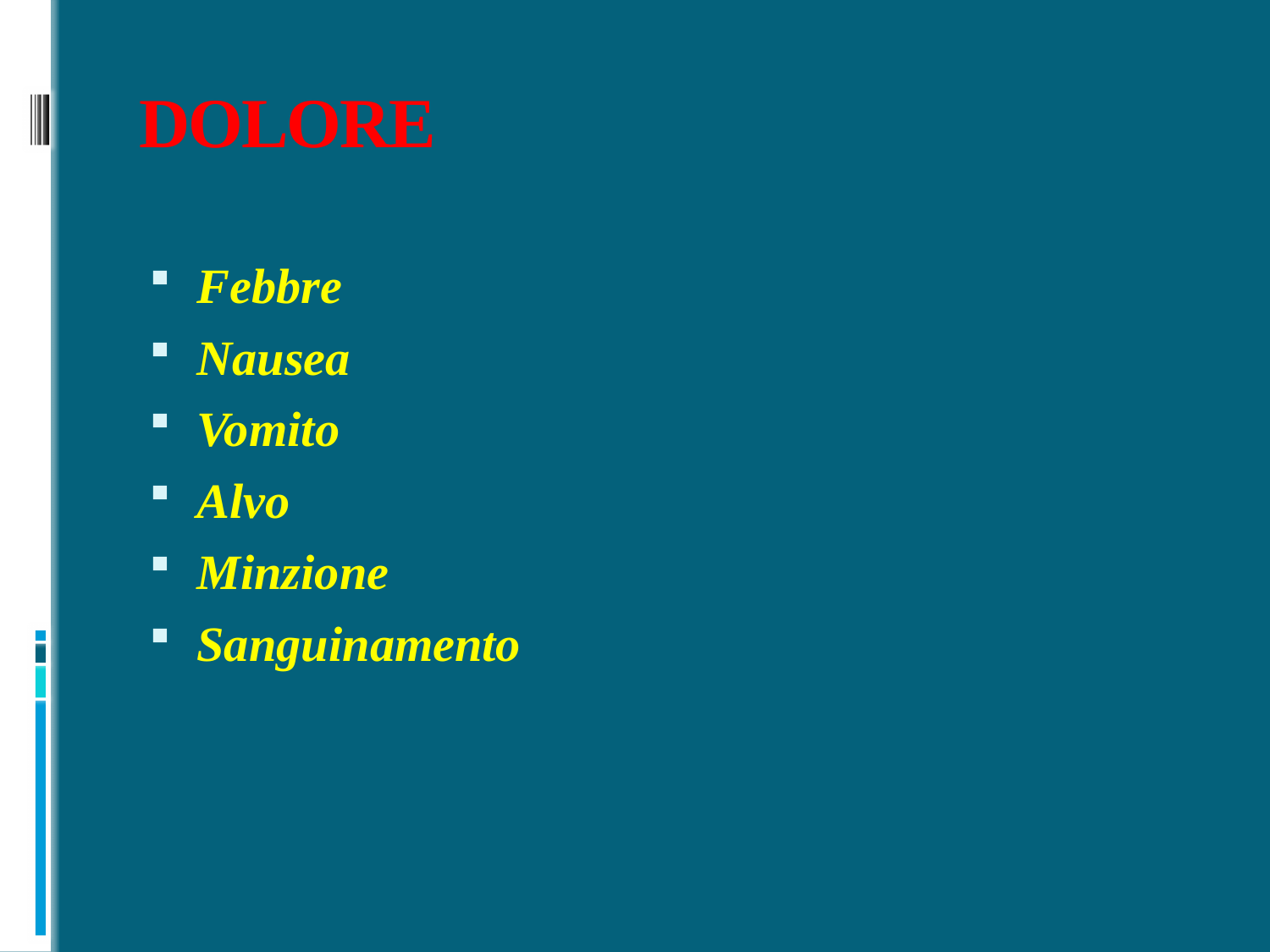

# DOLORE
Febbre
Nausea
Vomito
Alvo
Minzione
Sanguinamento